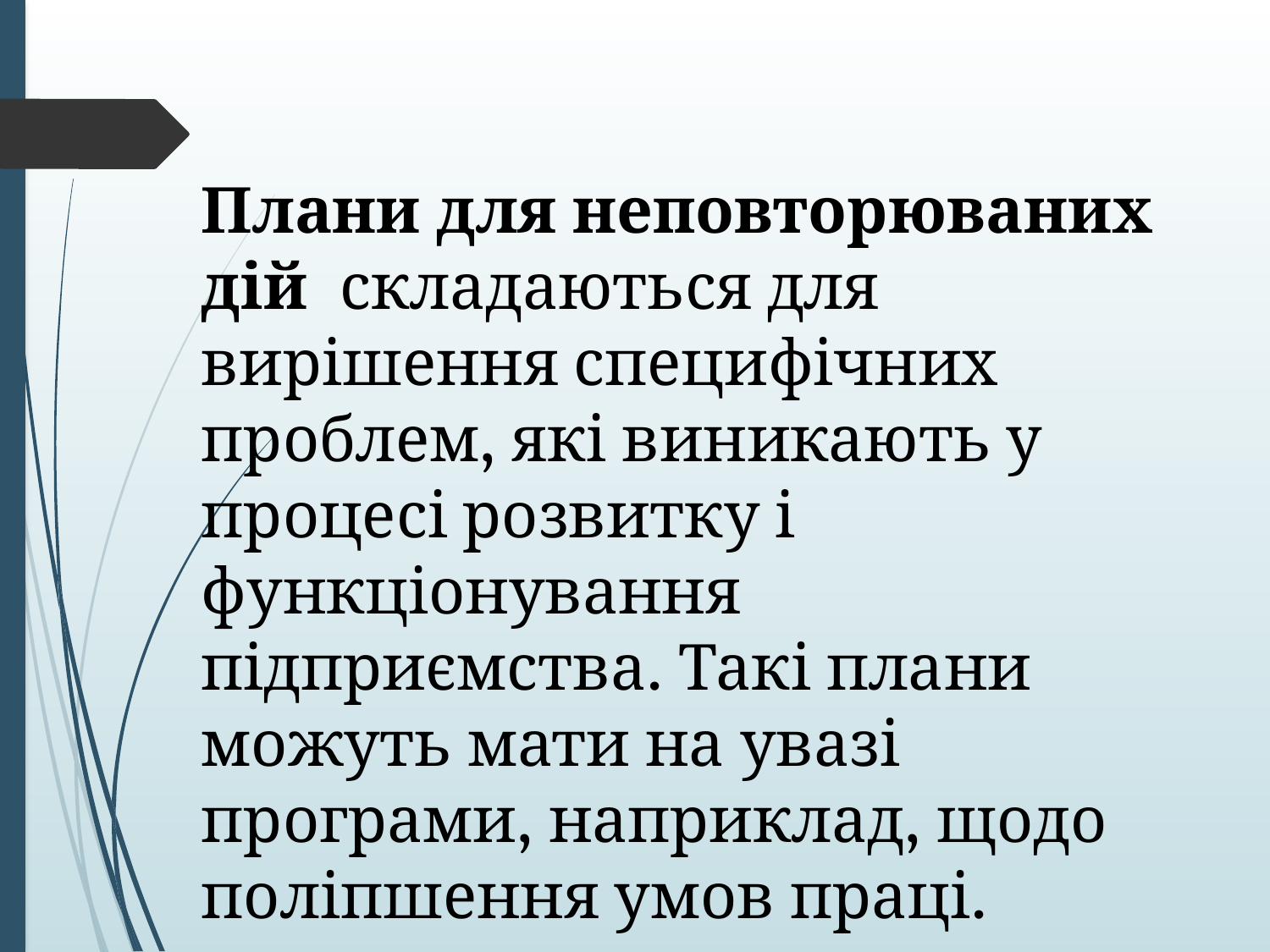

Плани для неповторюваних дій  складаються для вирішення специфічних проблем, які виникають у процесі розвитку і функціонування підприємства. Такі плани можуть мати на увазі програми, наприклад, щодо поліпшення умов праці.